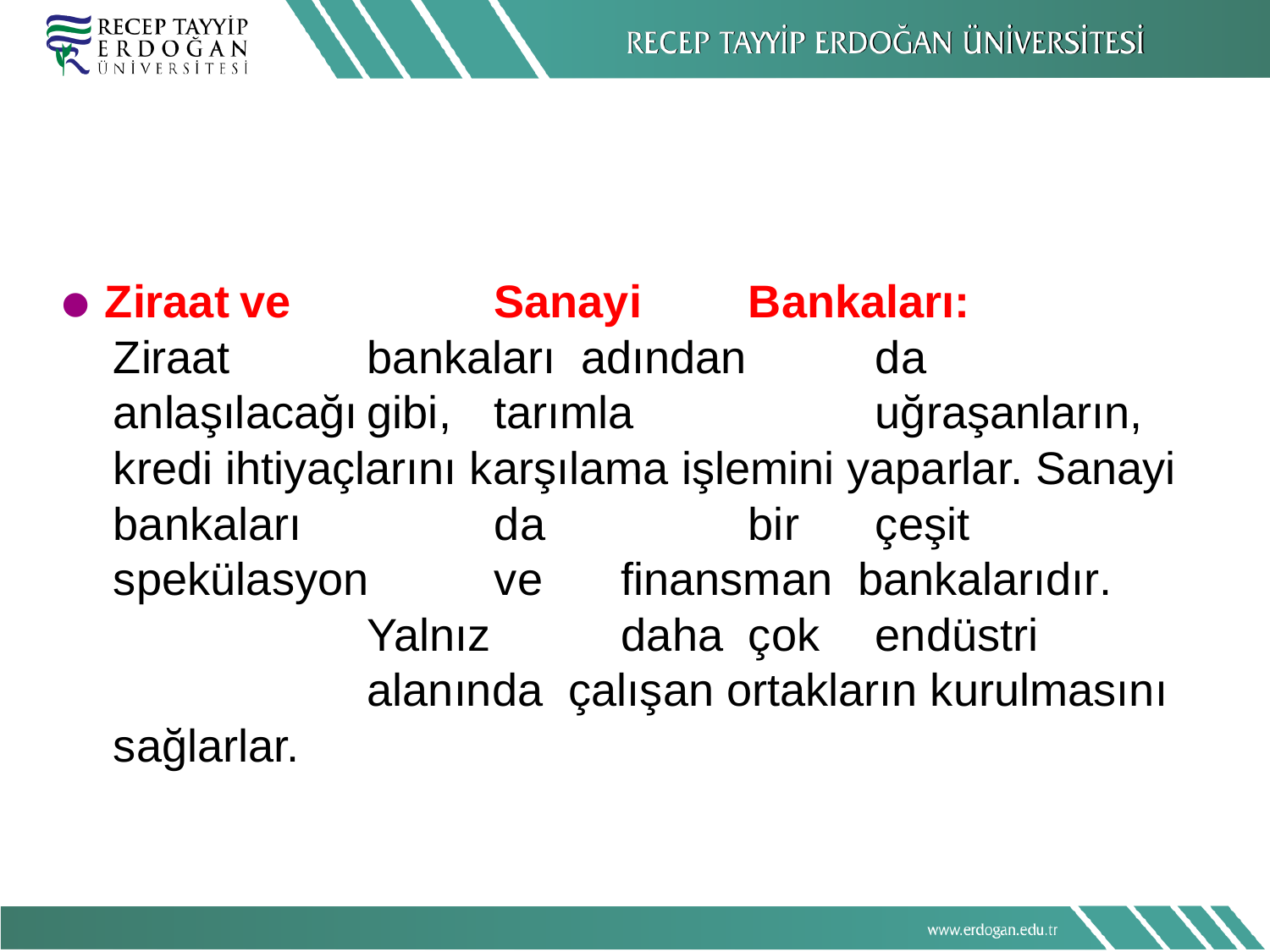

⚫ Ziraat	ve		Sanayi	Bankaları:		Ziraat		bankaları  adından		da		anlaşılacağı	gibi,	tarımla		uğraşanların,  kredi ihtiyaçlarını karşılama işlemini yaparlar. Sanayi  bankaları		da		bir	çeşit	spekülasyon	ve	finansman  bankalarıdır.			Yalnız		daha	çok	endüstri			alanında  çalışan ortakların kurulmasını sağlarlar.